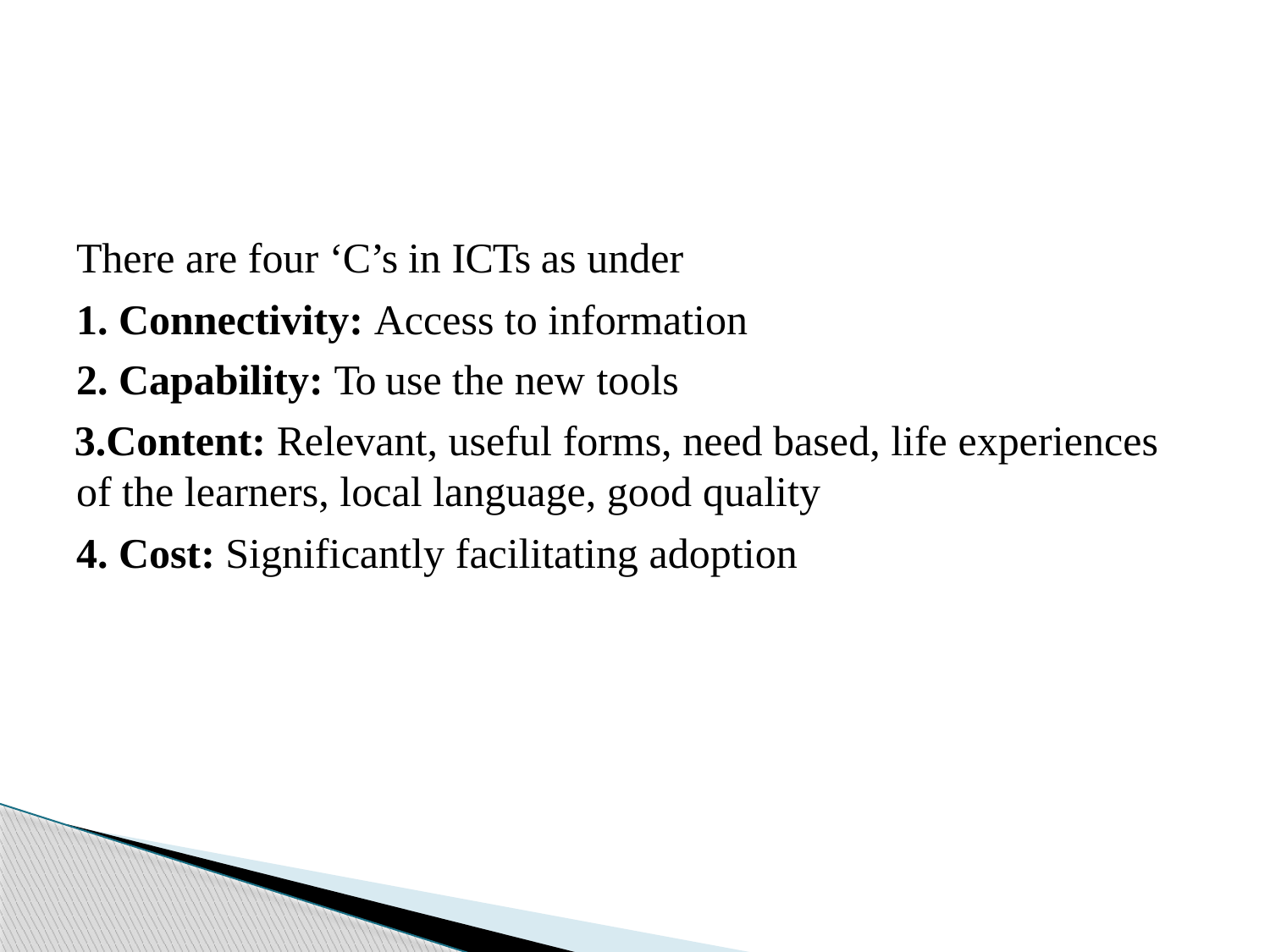

There are four ‘C’s in ICTs as under
Connectivity: Access to information
Capability: To use the new tools
Content: Relevant, useful forms, need based, life experiences  of the learners, local language, good quality
Cost: Significantly facilitating adoption